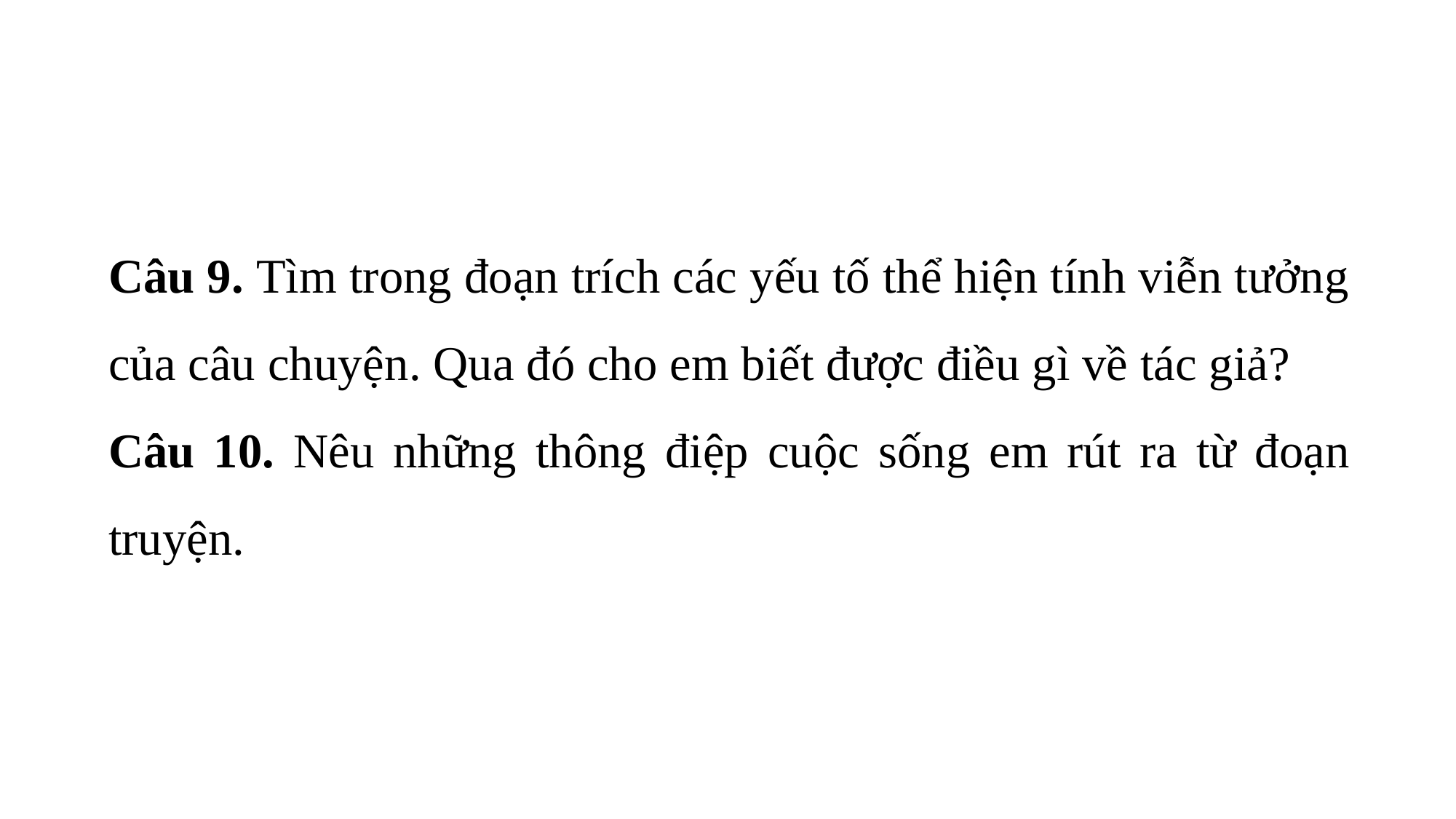

Câu 9. Tìm trong đoạn trích các yếu tố thể hiện tính viễn tưởng của câu chuyện. Qua đó cho em biết được điều gì về tác giả?
Câu 10. Nêu những thông điệp cuộc sống em rút ra từ đoạn truyện.